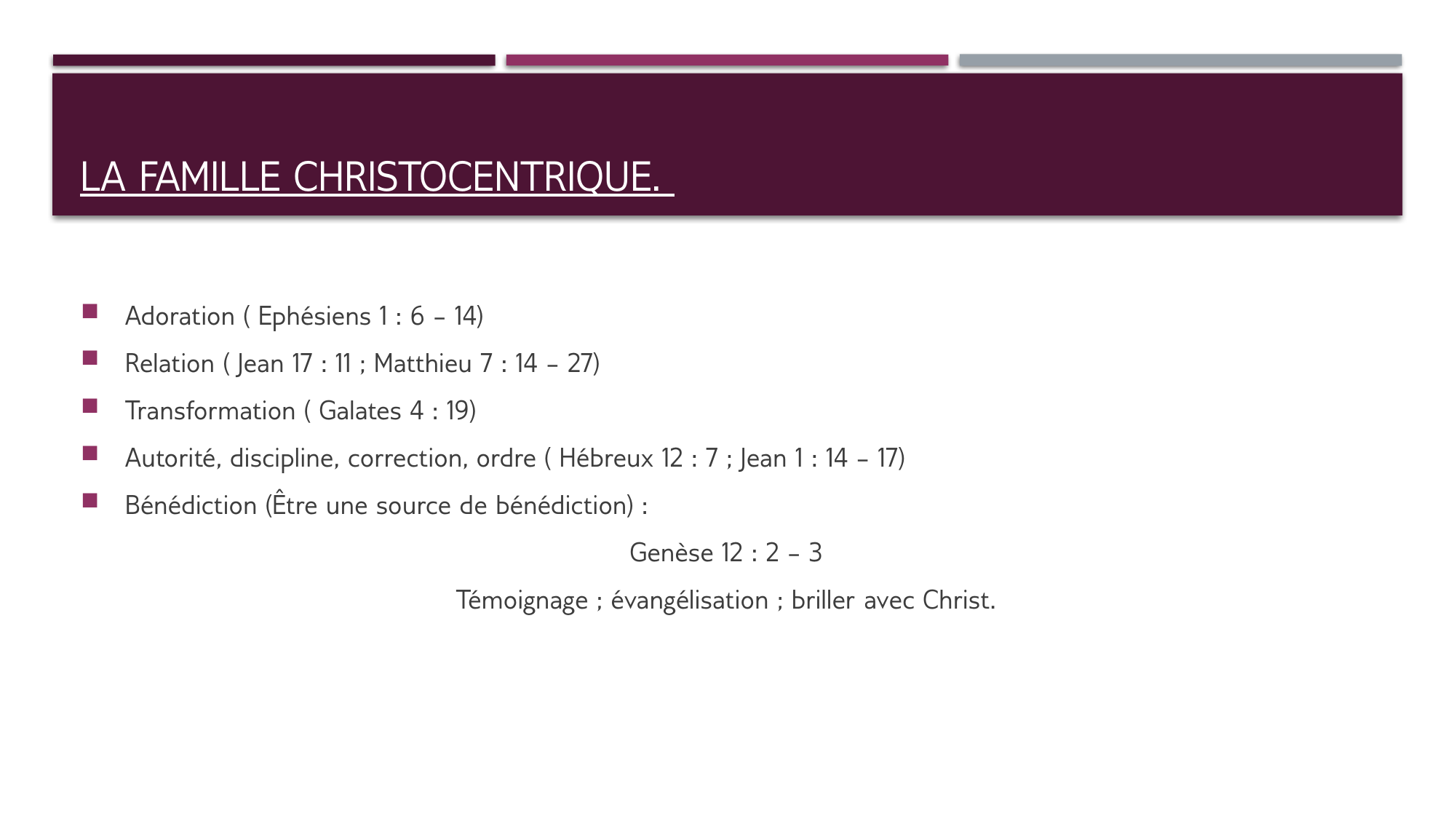

# LA FAMILLE CHRISTOCENTRIQUE.
 Adoration ( Ephésiens 1 : 6 – 14)
 Relation ( Jean 17 : 11 ; Matthieu 7 : 14 – 27)
 Transformation ( Galates 4 : 19)
 Autorité, discipline, correction, ordre ( Hébreux 12 : 7 ; Jean 1 : 14 – 17)
 Bénédiction (Être une source de bénédiction) :
Genèse 12 : 2 – 3
Témoignage ; évangélisation ; briller avec Christ.